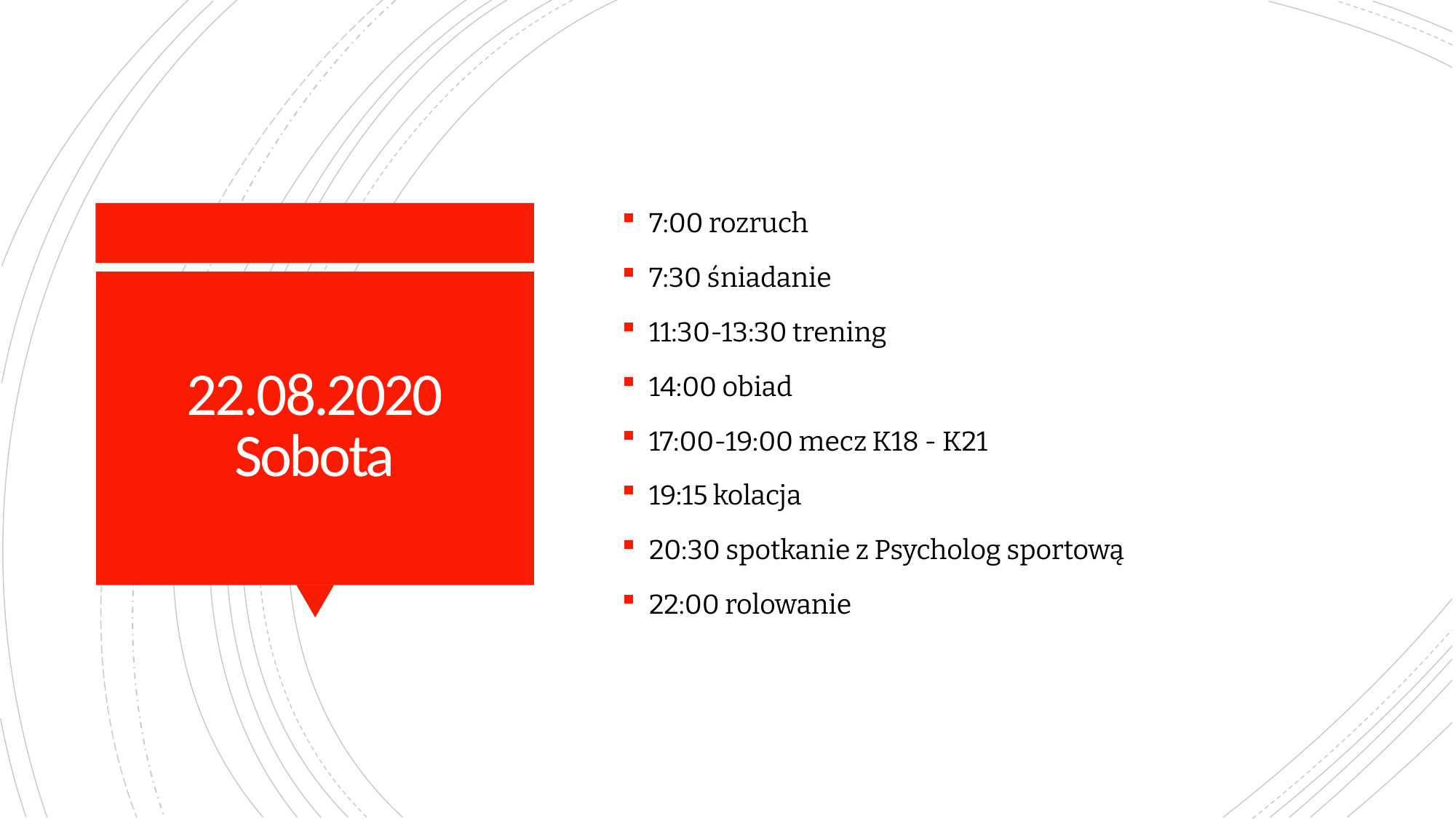

7:00 rozruch
7:30 śniadanie
11:30-13:30 trening
14:00 obiad
17:00-19:00 mecz K18 - K21
19:15 kolacja
20:30 spotkanie z Psycholog sportową
22:00 rolowanie
# 22.08.2020 Sobota